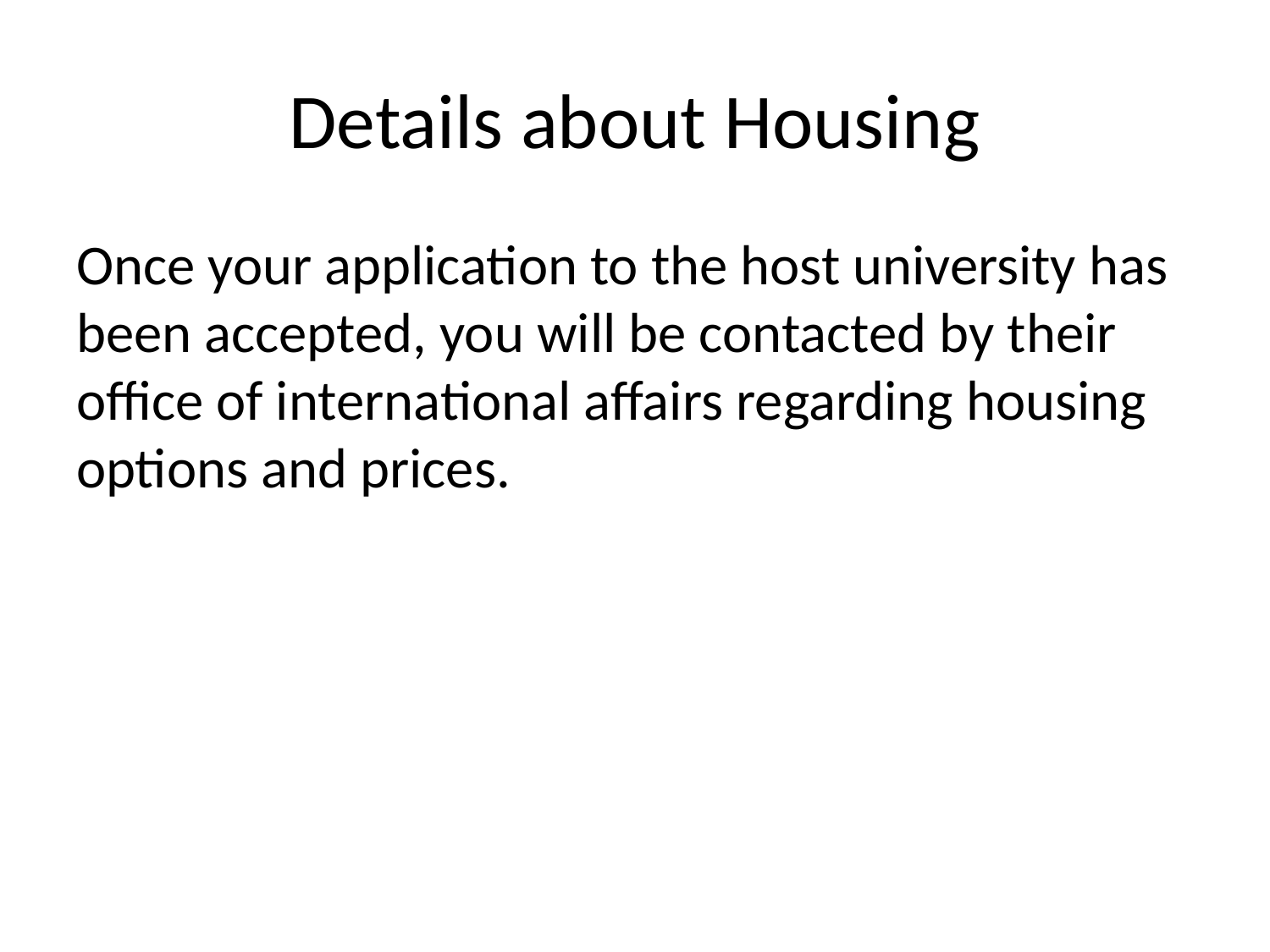

# Details about Housing
Once your application to the host university has been accepted, you will be contacted by their office of international affairs regarding housing options and prices.